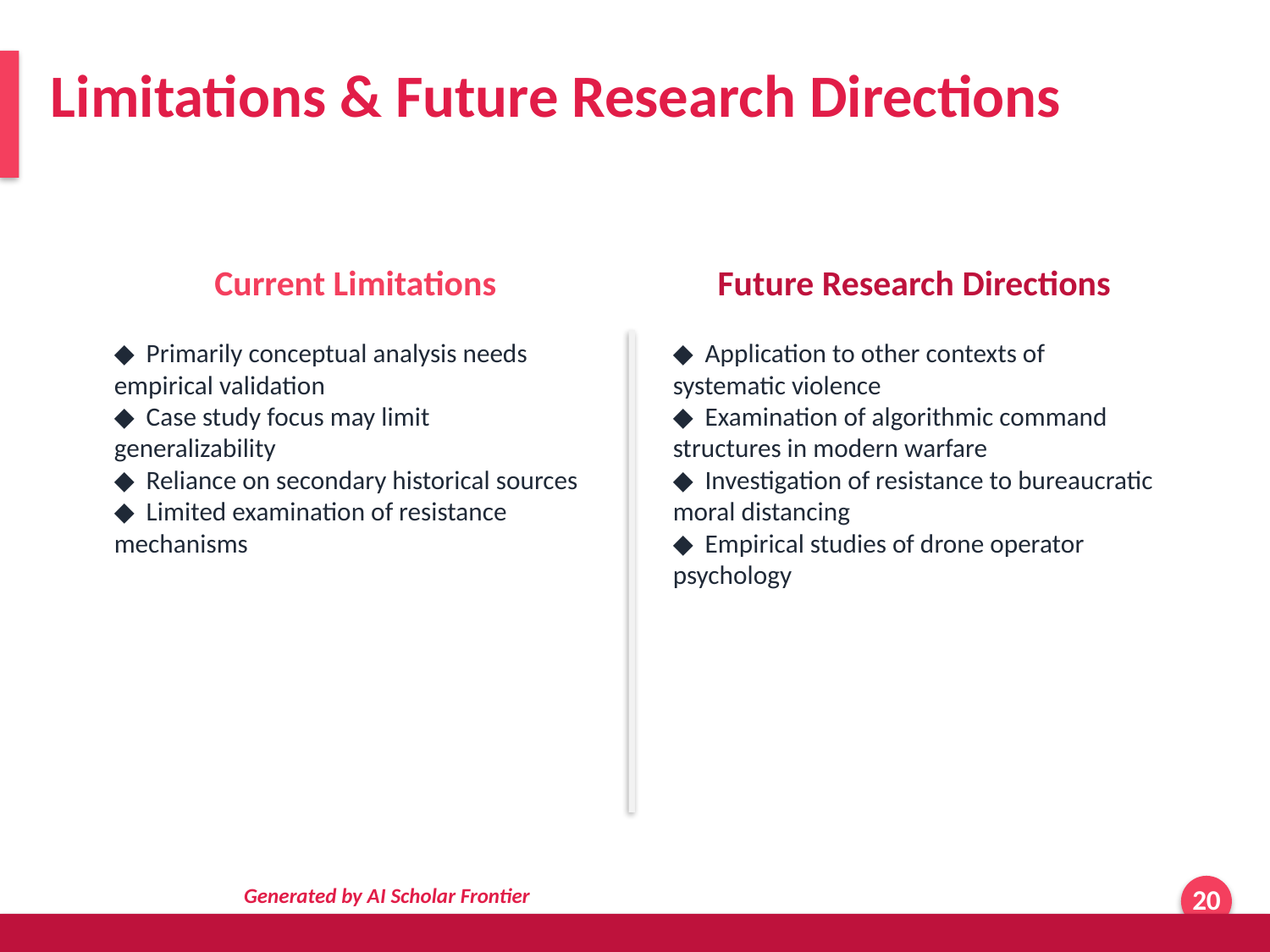

Limitations & Future Research Directions
Current Limitations
Future Research Directions
◆  Primarily conceptual analysis needs empirical validation
◆  Case study focus may limit generalizability
◆  Reliance on secondary historical sources
◆  Limited examination of resistance mechanisms

◆  Application to other contexts of systematic violence
◆  Examination of algorithmic command structures in modern warfare
◆  Investigation of resistance to bureaucratic moral distancing
◆  Empirical studies of drone operator psychology
Generated by AI Scholar Frontier

20